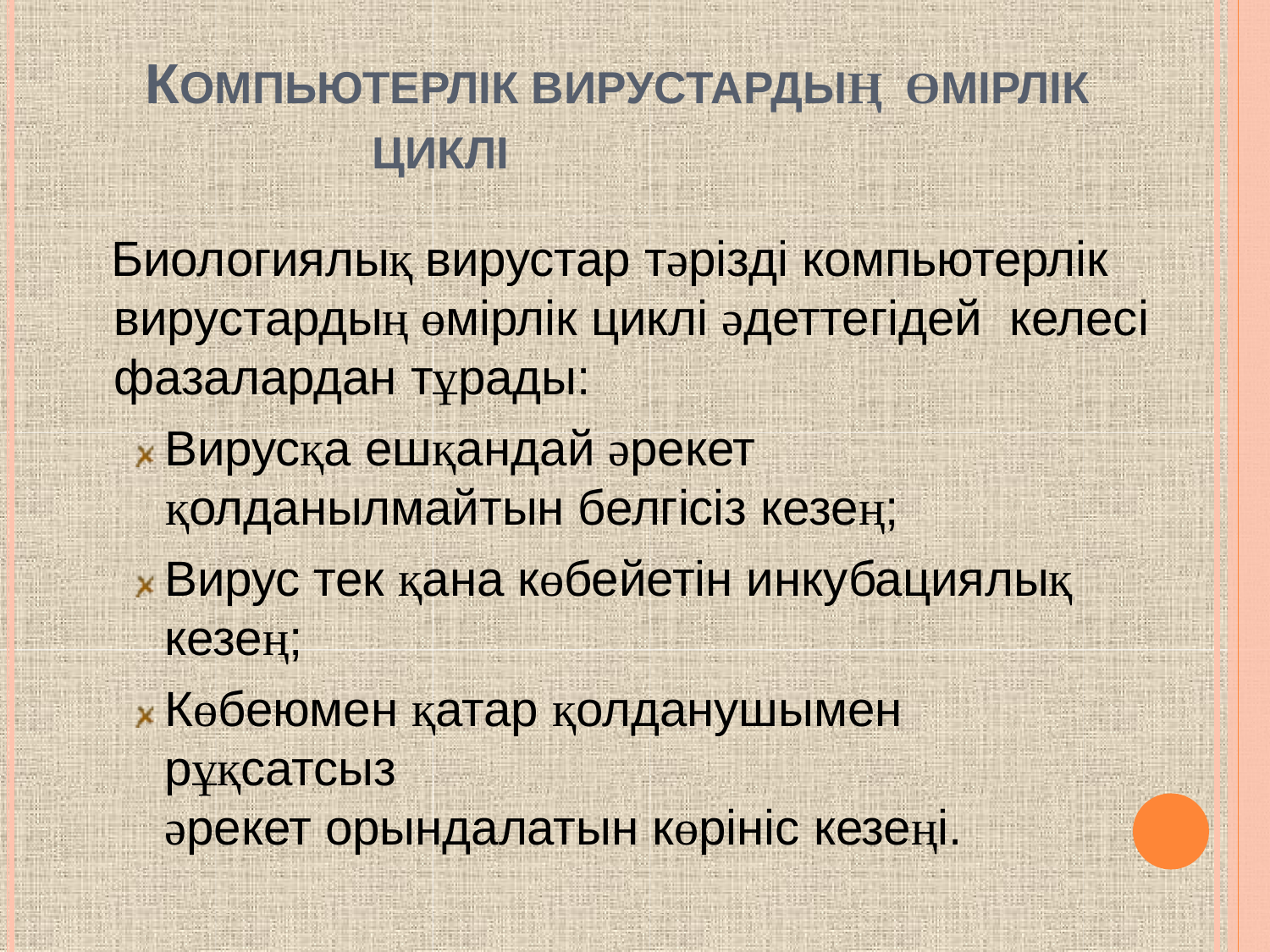

# КОМПЬЮТЕРЛІК ВИРУСТАРДЫҢ  ӨМІРЛІК ЦИКЛІ
Биологиялық вирустар тәрізді компьютерлік  вирустардың өмірлік циклі әдеттегідей  келесі фазалардан тұрады:
Вирусқа ешқандай әрекет  қолданылмайтын белгісіз кезең;
Вирус тек қана көбейетін инкубациялық  кезең;
Көбеюмен қатар қолданушымен рұқсатсыз
әрекет орындалатын көрініс кезеңі.